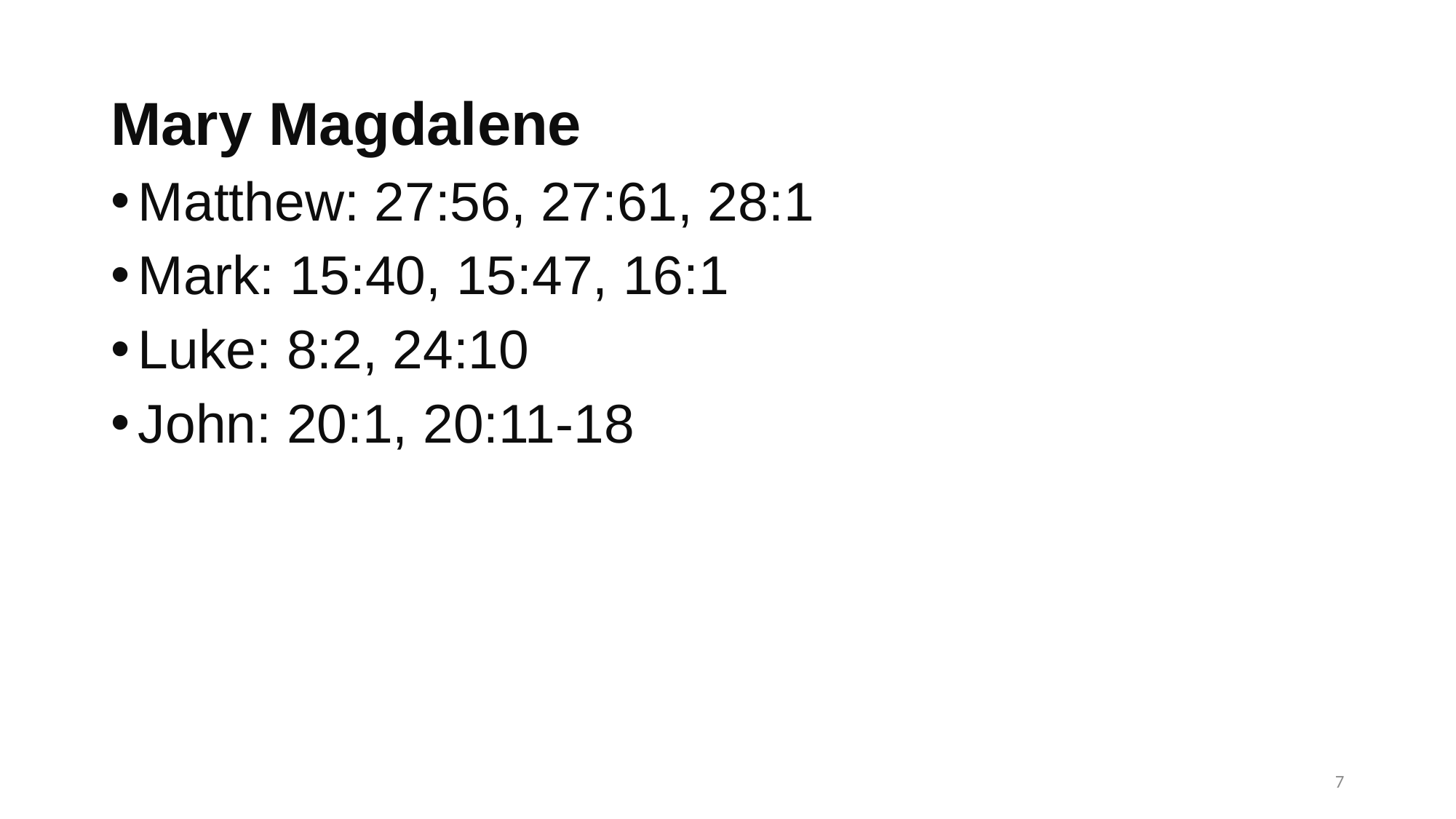

Mary Magdalene
Matthew: 27:56, 27:61, 28:1
Mark: 15:40, 15:47, 16:1
Luke: 8:2, 24:10
John: 20:1, 20:11-18

7